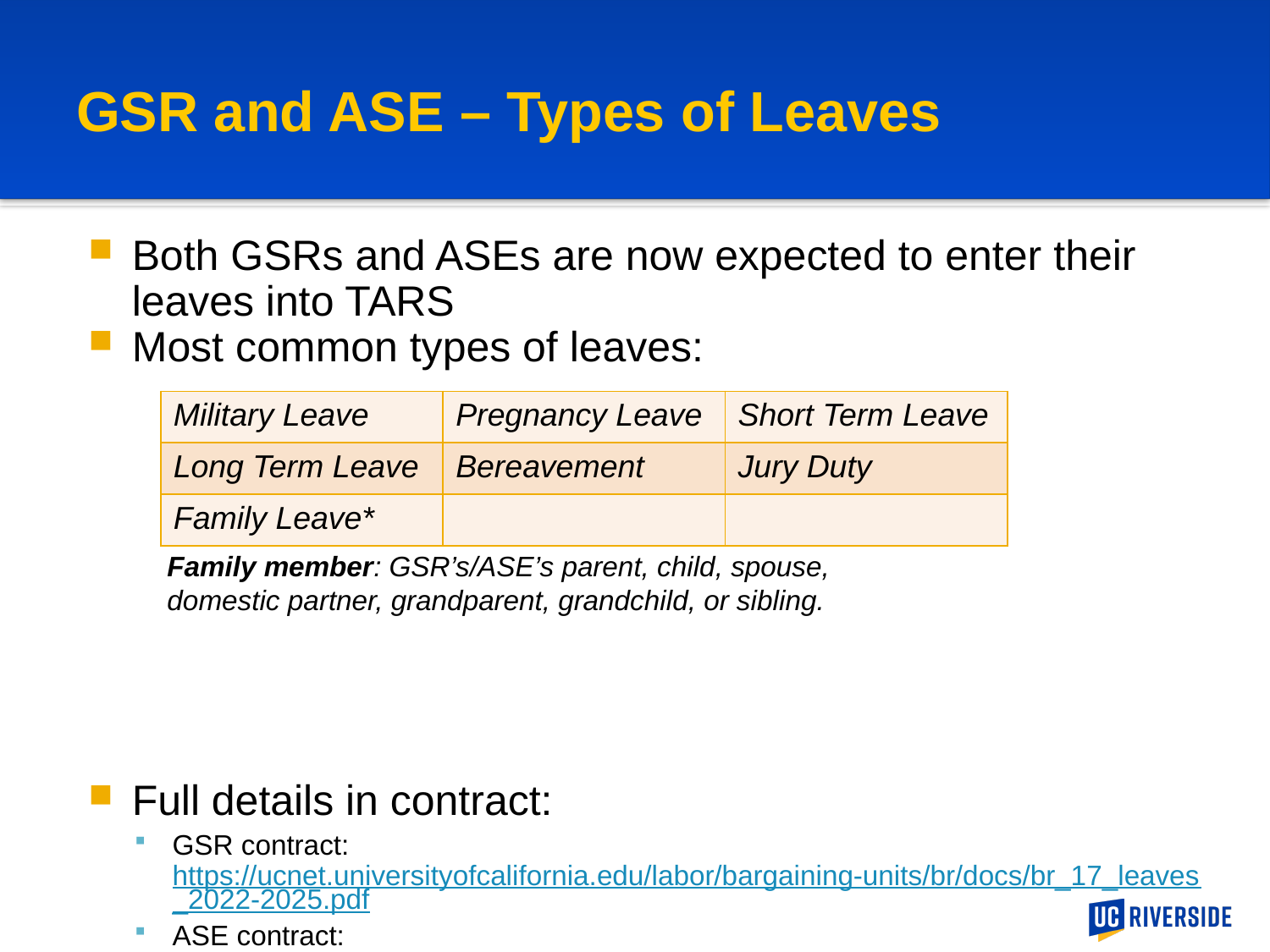

# GSR and ASE – Types of Leaves
Both GSRs and ASEs are now expected to enter their leaves into TARS
Most common types of leaves:

Full details in contract:
GSR contract: https://ucnet.universityofcalifornia.edu/labor/bargaining-units/br/docs/br_17_leaves_2022-2025.pdf
ASE contract: https://ucnet.universityofcalifornia.edu/labor/bargaining-units/bx/docs/bx_18-leaves_2022-2025.pdf

| Military Leave | Pregnancy Leave | Short Term Leave |
| --- | --- | --- |
| Long Term Leave | Bereavement | Jury Duty |
| Family Leave\* |  |  |
Family member: GSR’s/ASE’s parent, child, spouse, domestic partner, grandparent, grandchild, or sibling.